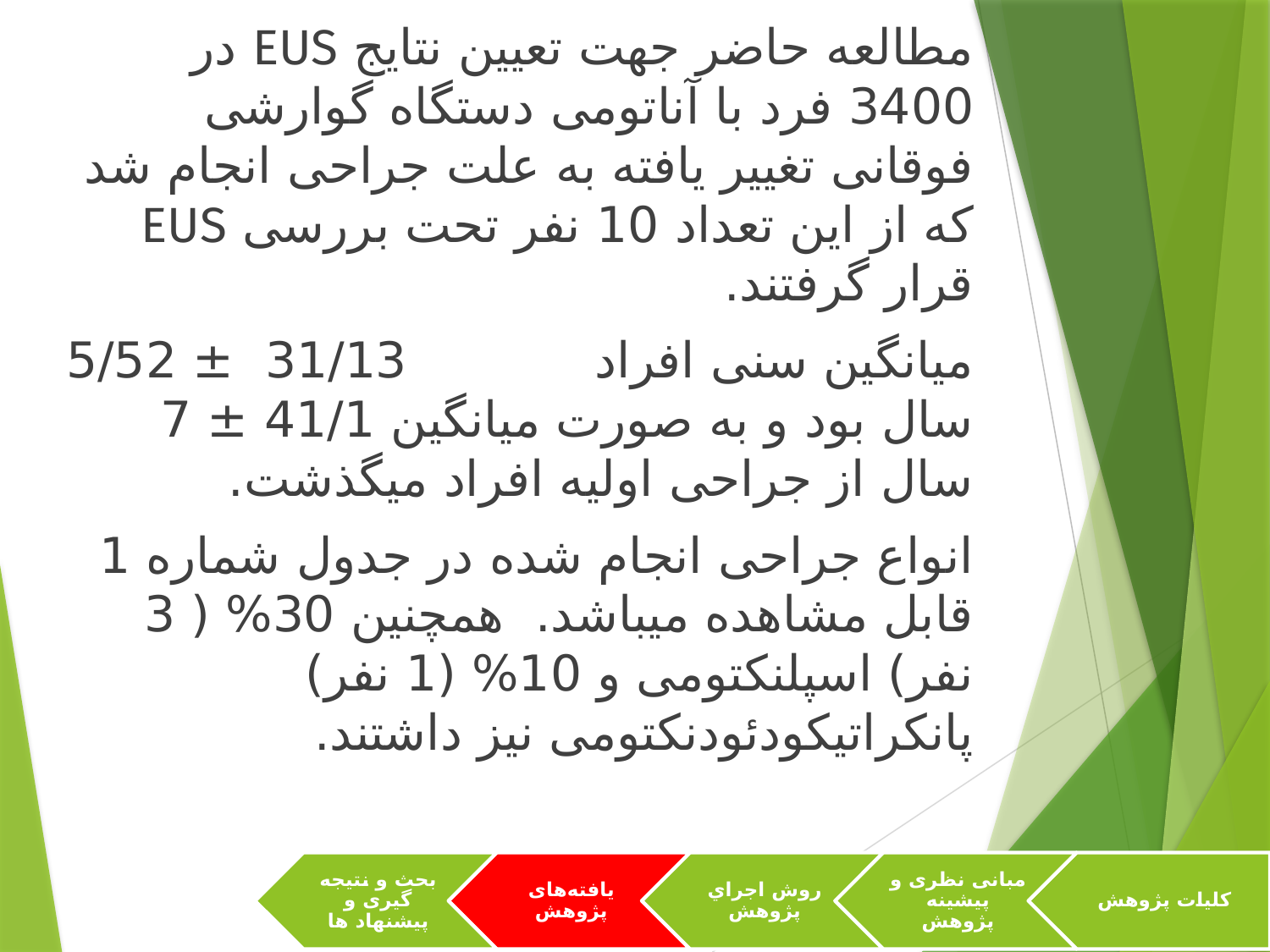

مطالعه حاضر جهت تعیین نتایج EUS در 3400 فرد با آناتومی دستگاه گوارشی فوقانی تغییر یافته به علت جراحی انجام شد که از این تعداد 10 نفر تحت بررسی EUS قرار گرفتند.
میانگین سنی افراد            31/13  ± 5/52 سال بود و به صورت میانگین 41/1 ± 7 سال از جراحی اولیه افراد میگذشت.
انواع جراحی انجام شده در جدول شماره 1 قابل مشاهده میباشد.  همچنین 30% ( 3 نفر) اسپلنکتومی و 10% (1 نفر) پانکراتیکودئودنکتومی نیز داشتند.

کلیات پژوهش
مبانی نظری و پیشینه پژوهش
روش اجراي پژوهش
یافته‌های پژوهش
بحث و نتیجه گیری و پیشنهاد ها